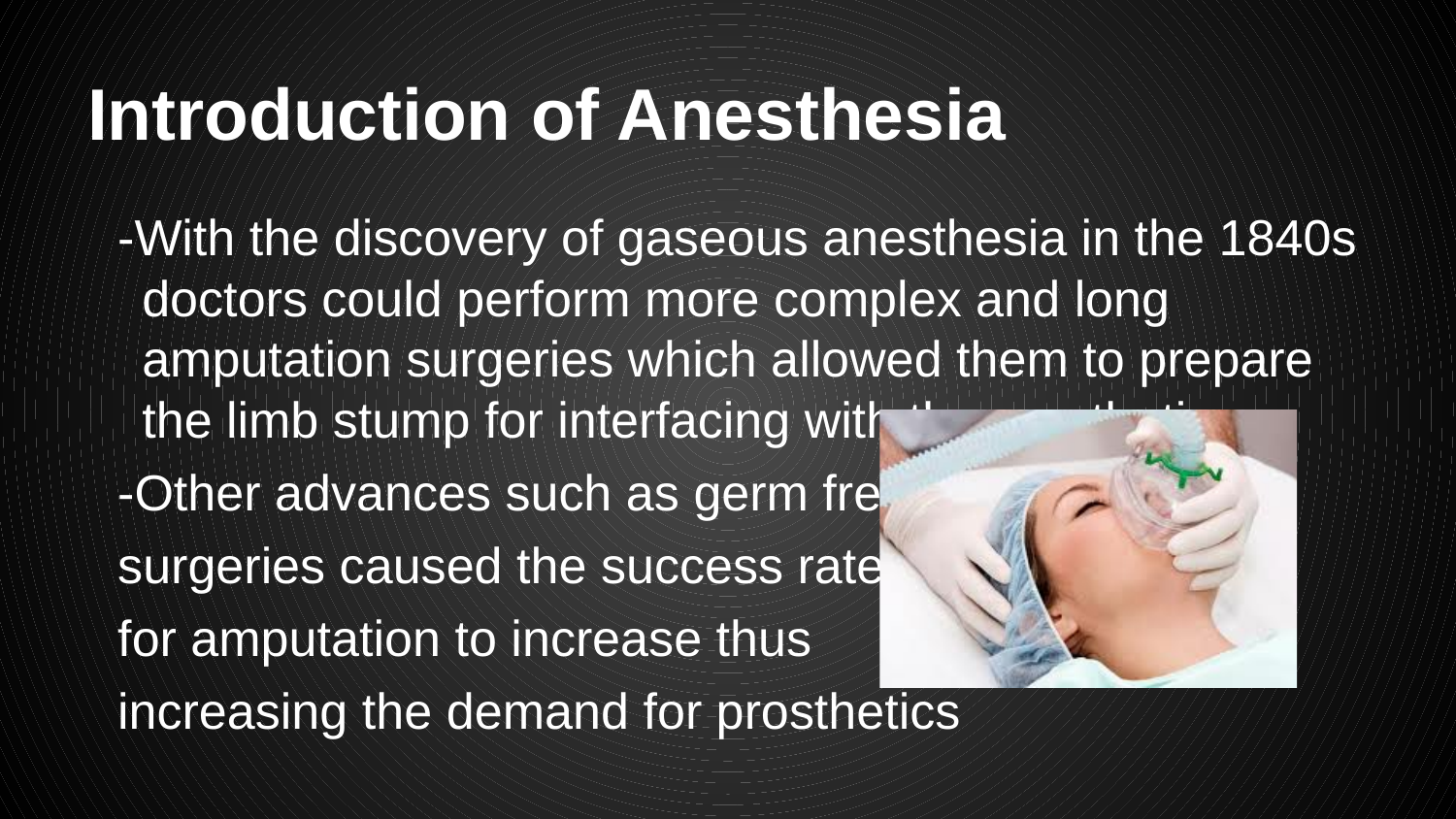

# Introduction of Anesthesia
-With the discovery of gaseous anesthesia in the 1840s doctors could perform more complex and long amputation surgeries which allowed them to prepare the limb stump for interfacing with the prosthetic
-Other advances such as germ free
surgeries caused the success rate
for amputation to increase thus
increasing the demand for prosthetics